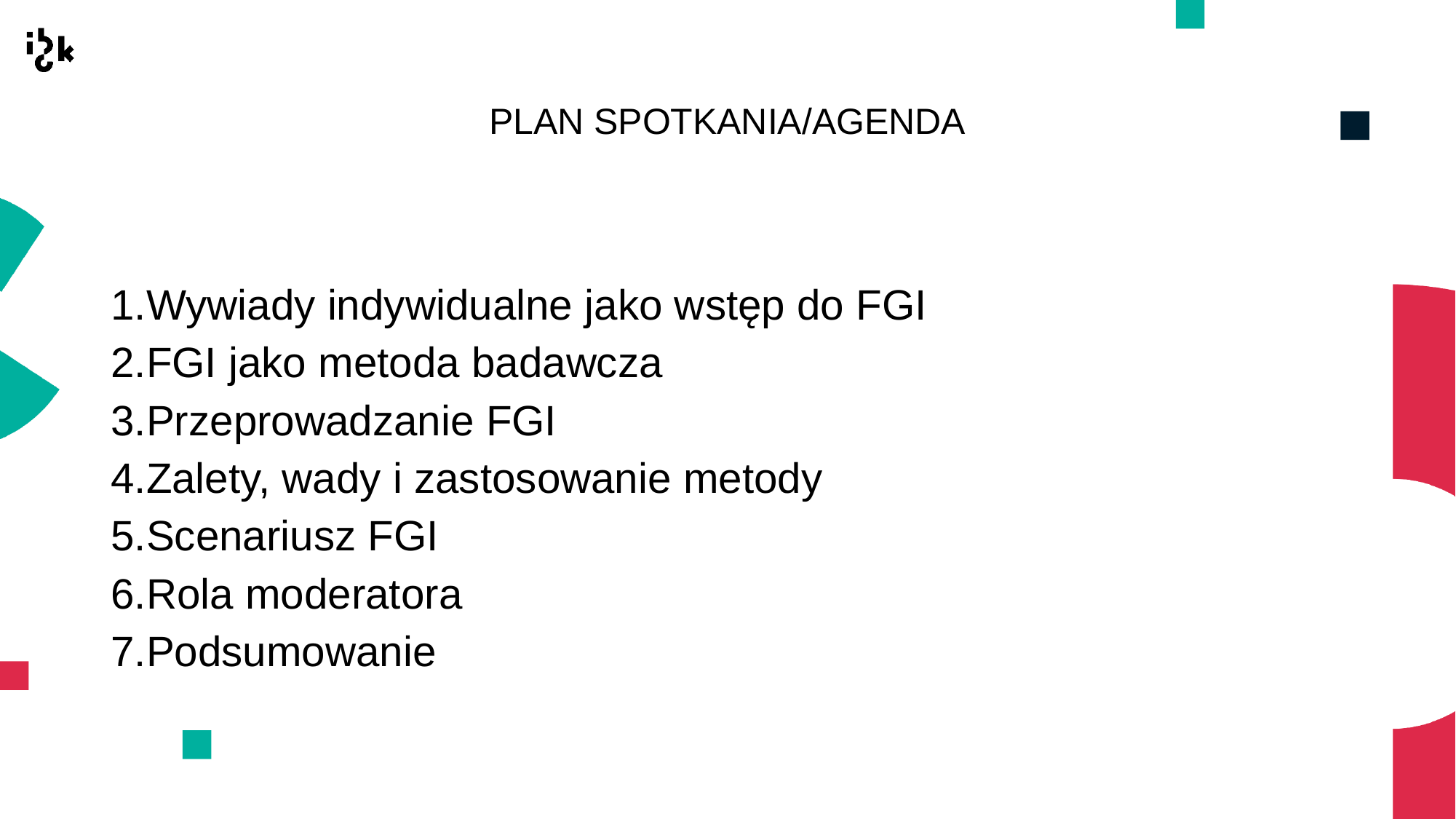

# PLAN SPOTKANIA/AGENDA

1.Wywiady indywidualne jako wstęp do FGI
2.FGI jako metoda badawcza
3.Przeprowadzanie FGI
4.Zalety, wady i zastosowanie metody
5.Scenariusz FGI
6.Rola moderatora
7.Podsumowanie